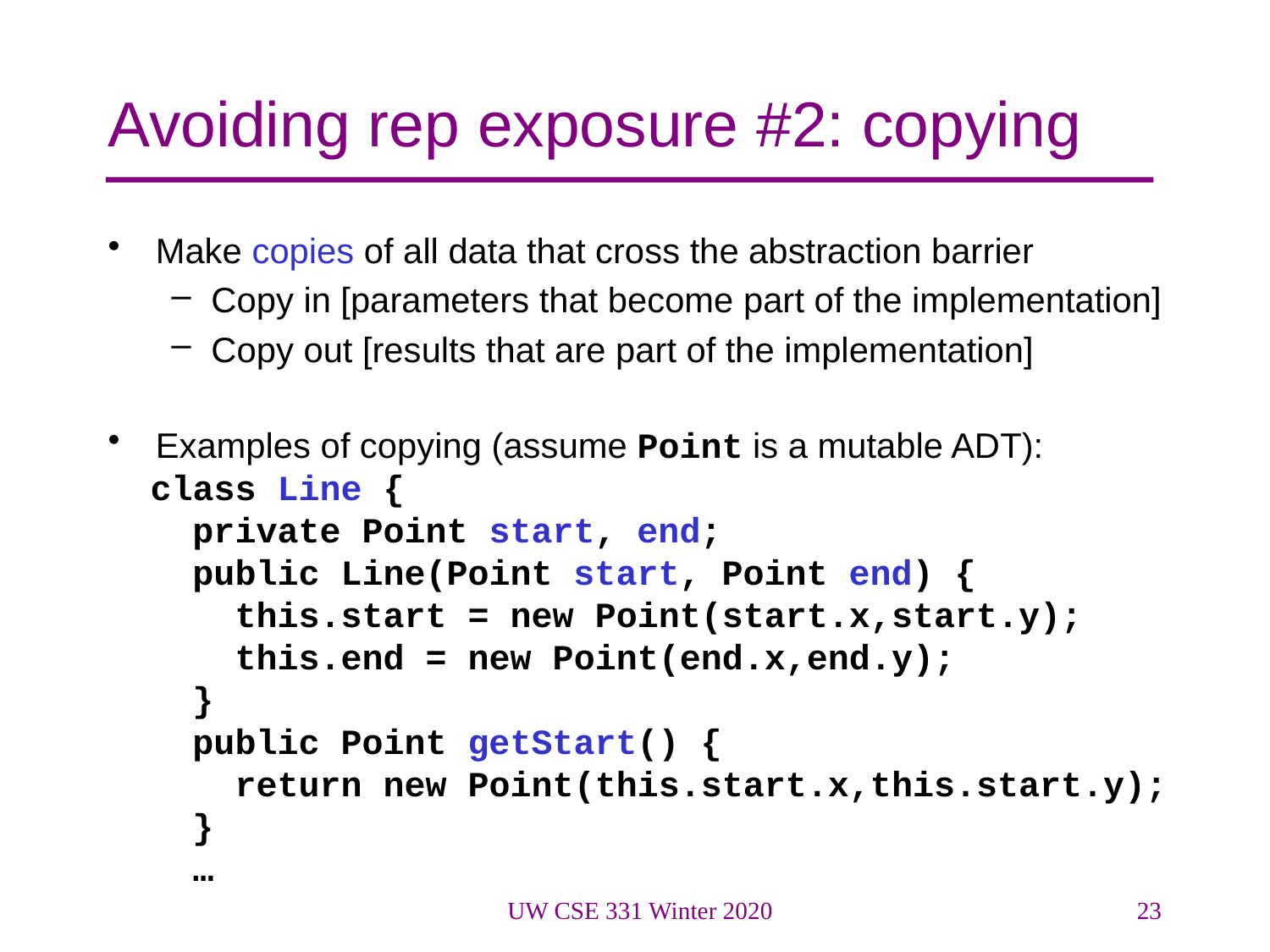

# Avoiding rep exposure #2: copying
Make copies of all data that cross the abstraction barrier
Copy in [parameters that become part of the implementation]
Copy out [results that are part of the implementation]

Examples of copying (assume Point is a mutable ADT):
  class Line {
    private Point start, end;
    public Line(Point start, Point end) {
      this.start = new Point(start.x,start.y);
      this.end = new Point(end.x,end.y);
    }
    public Point getStart() {
      return new Point(this.start.x,this.start.y);
    }
    …

UW CSE 331 Winter 2020
23